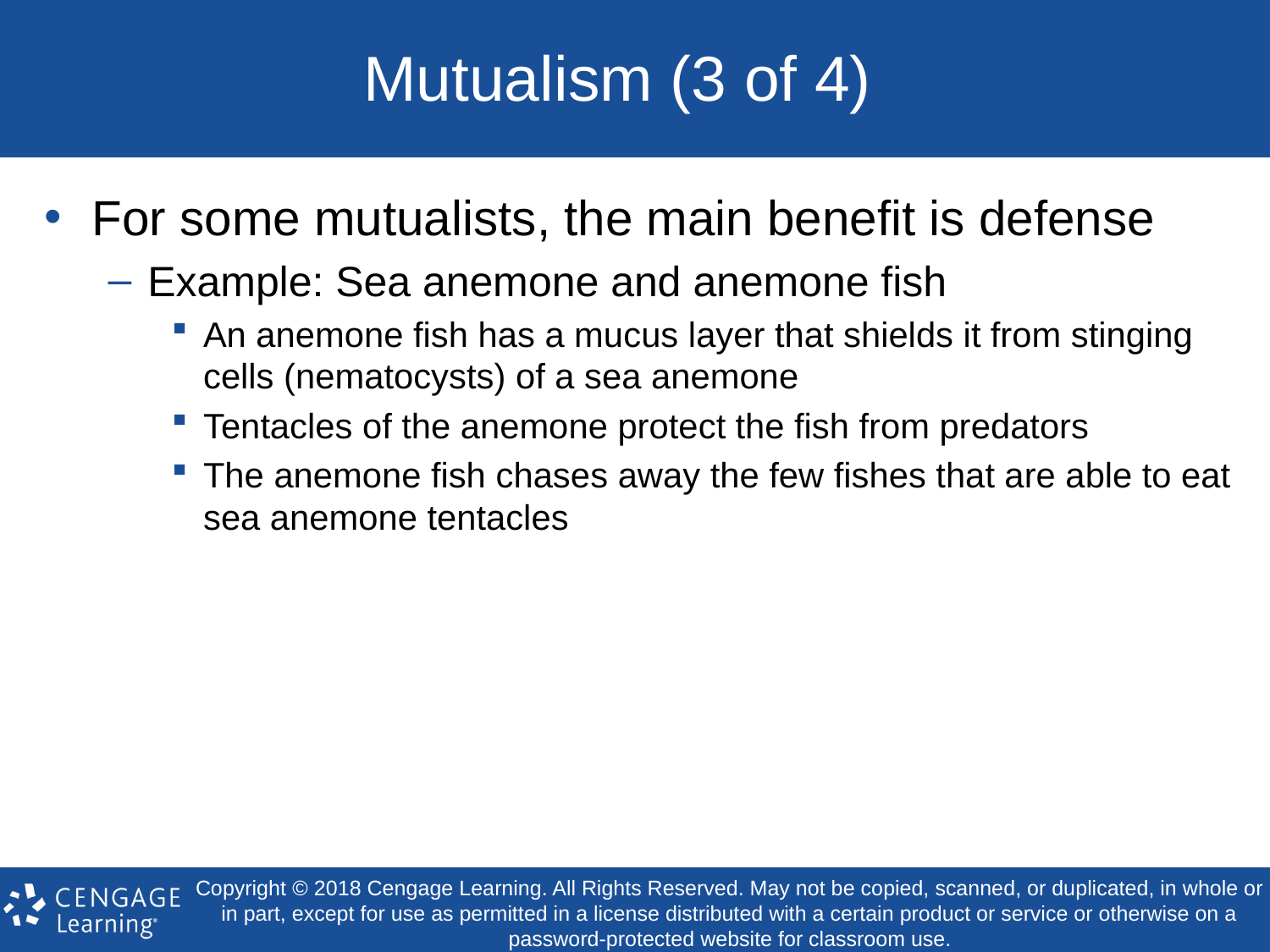

# Mutualism (3 of 4)
For some mutualists, the main benefit is defense
Example: Sea anemone and anemone fish
An anemone fish has a mucus layer that shields it from stinging cells (nematocysts) of a sea anemone
Tentacles of the anemone protect the fish from predators
The anemone fish chases away the few fishes that are able to eat sea anemone tentacles